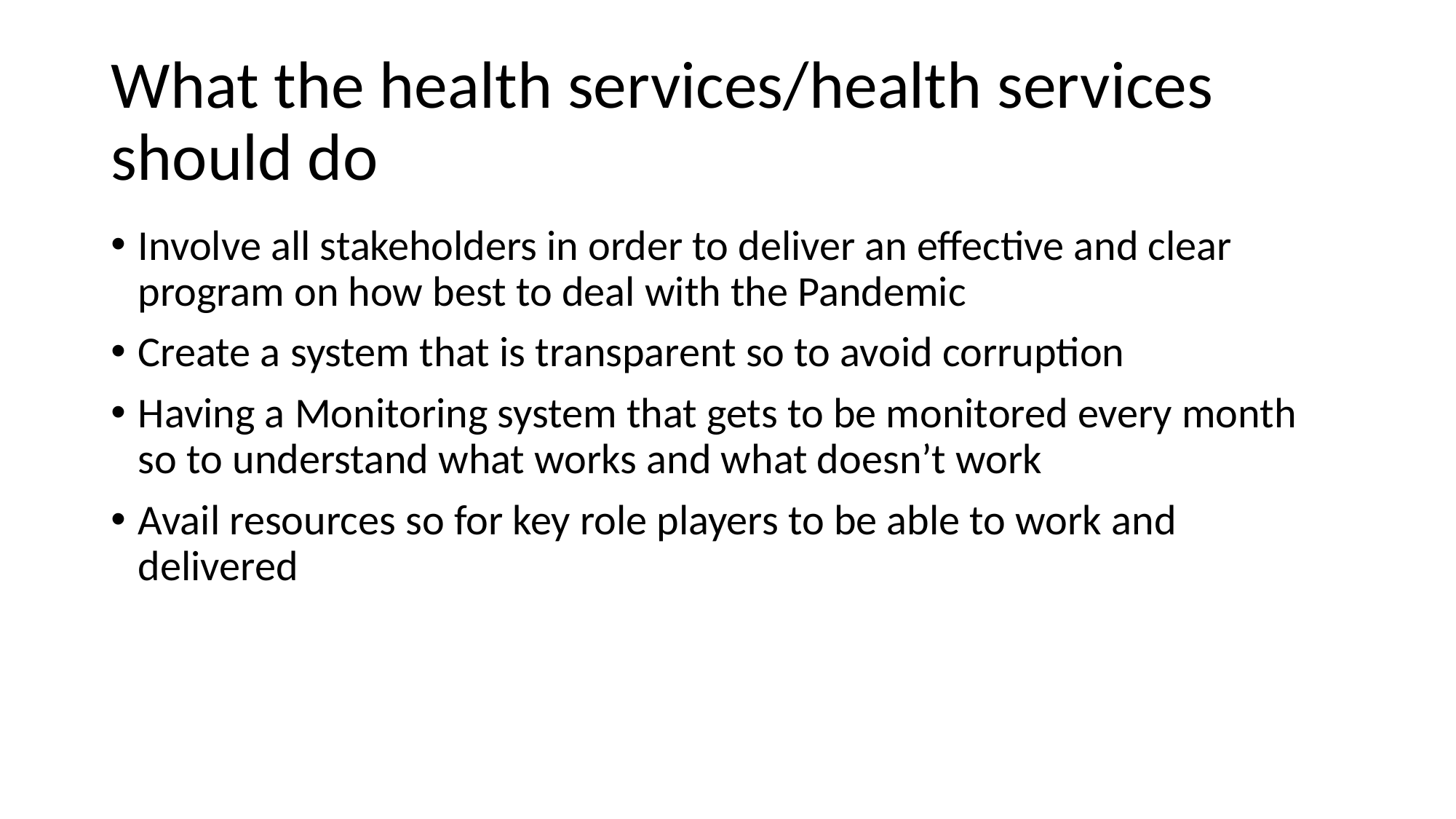

# What the health services/health services should do
Involve all stakeholders in order to deliver an effective and clear program on how best to deal with the Pandemic
Create a system that is transparent so to avoid corruption
Having a Monitoring system that gets to be monitored every month so to understand what works and what doesn’t work
Avail resources so for key role players to be able to work and delivered